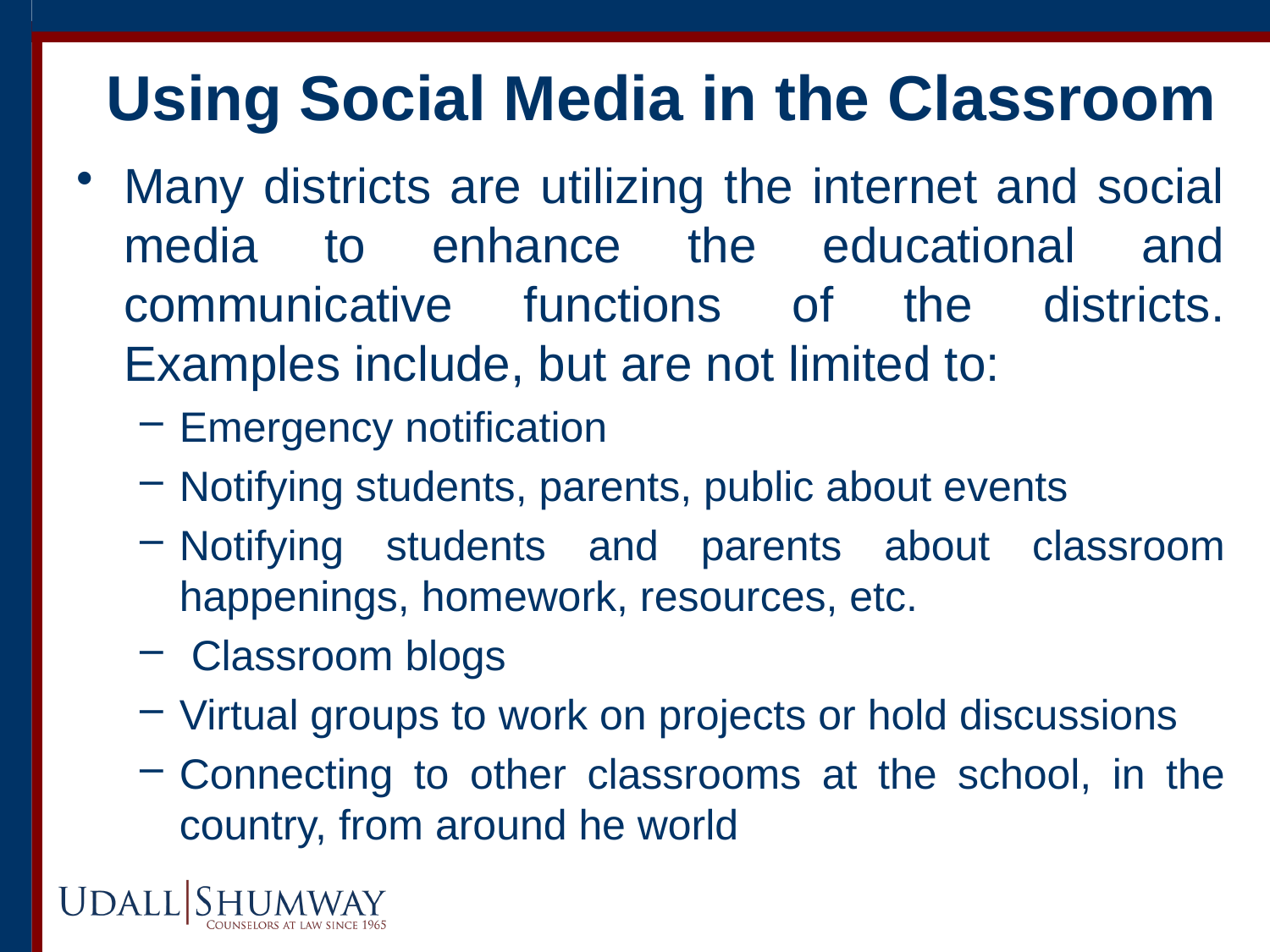

# Using Social Media in the Classroom
Many districts are utilizing the internet and social media to enhance the educational and communicative functions of the districts. Examples include, but are not limited to:
Emergency notification
Notifying students, parents, public about events
Notifying students and parents about classroom happenings, homework, resources, etc.
 Classroom blogs
Virtual groups to work on projects or hold discussions
Connecting to other classrooms at the school, in the country, from around he world